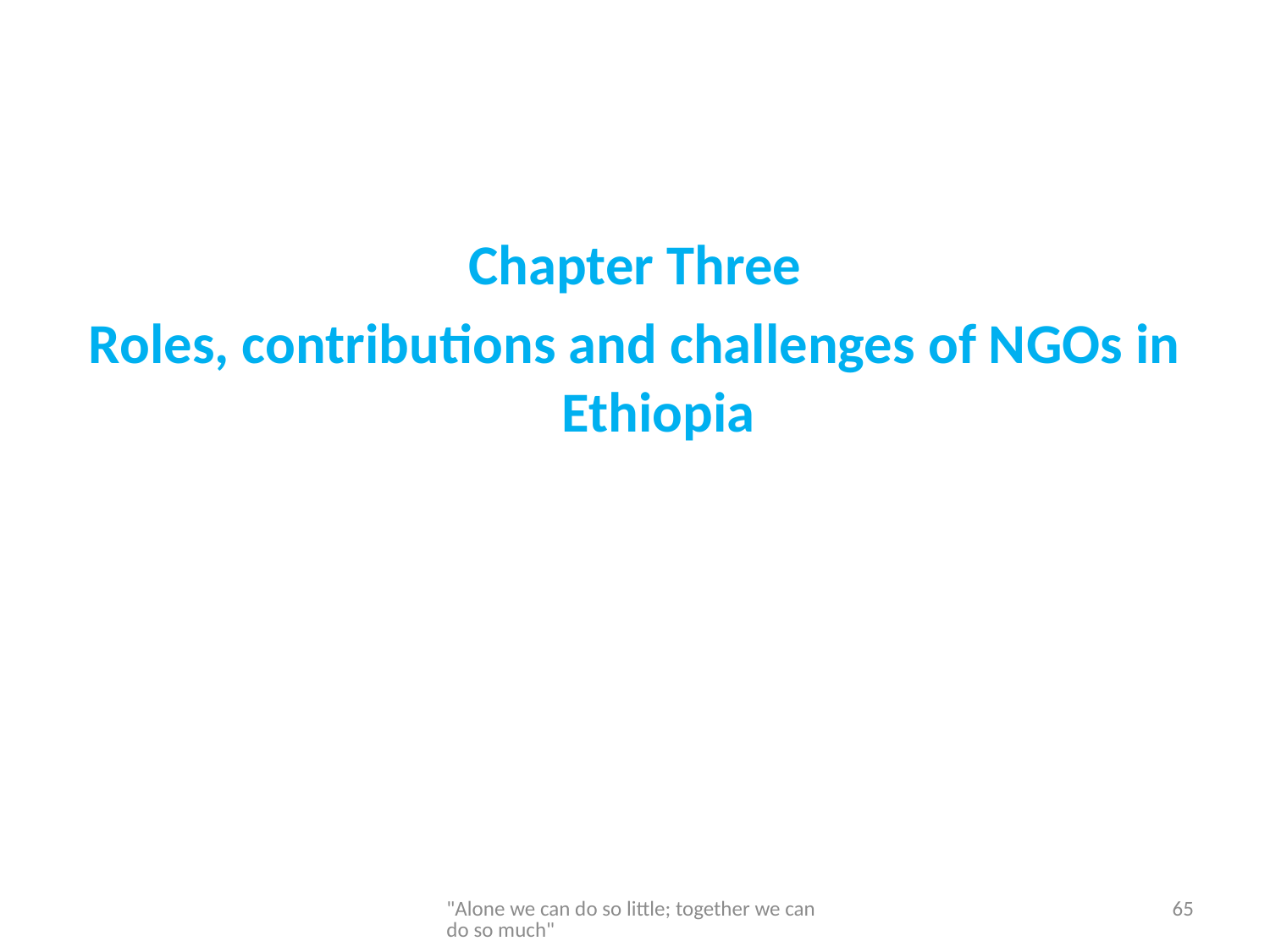

Chapter Three
Roles, contributions and challenges of NGOs in Ethiopia

"Alone we can do so little; together we can do so much"
65